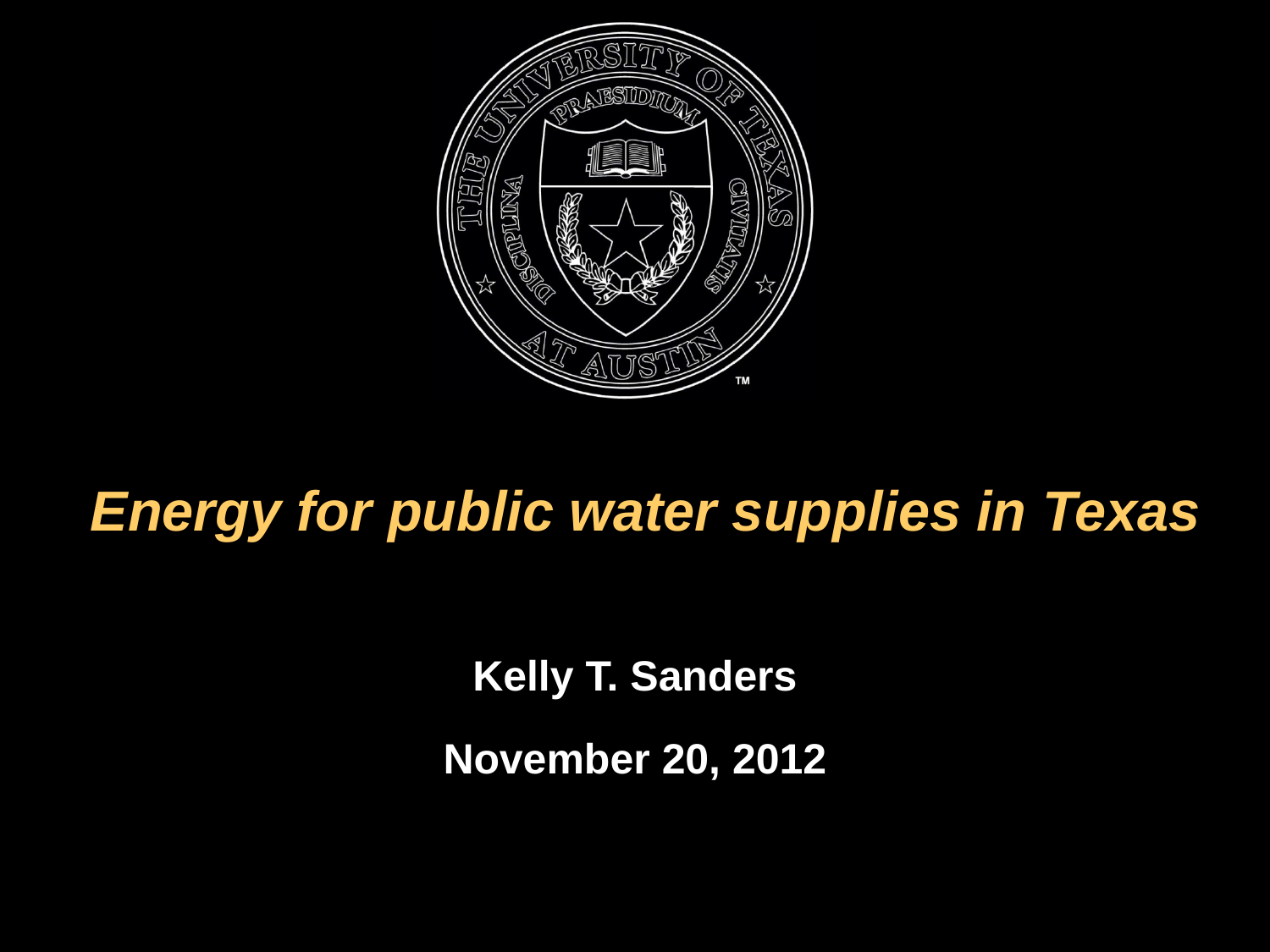

# Energy for public water supplies in Texas
Kelly T. Sanders
November 20, 2012